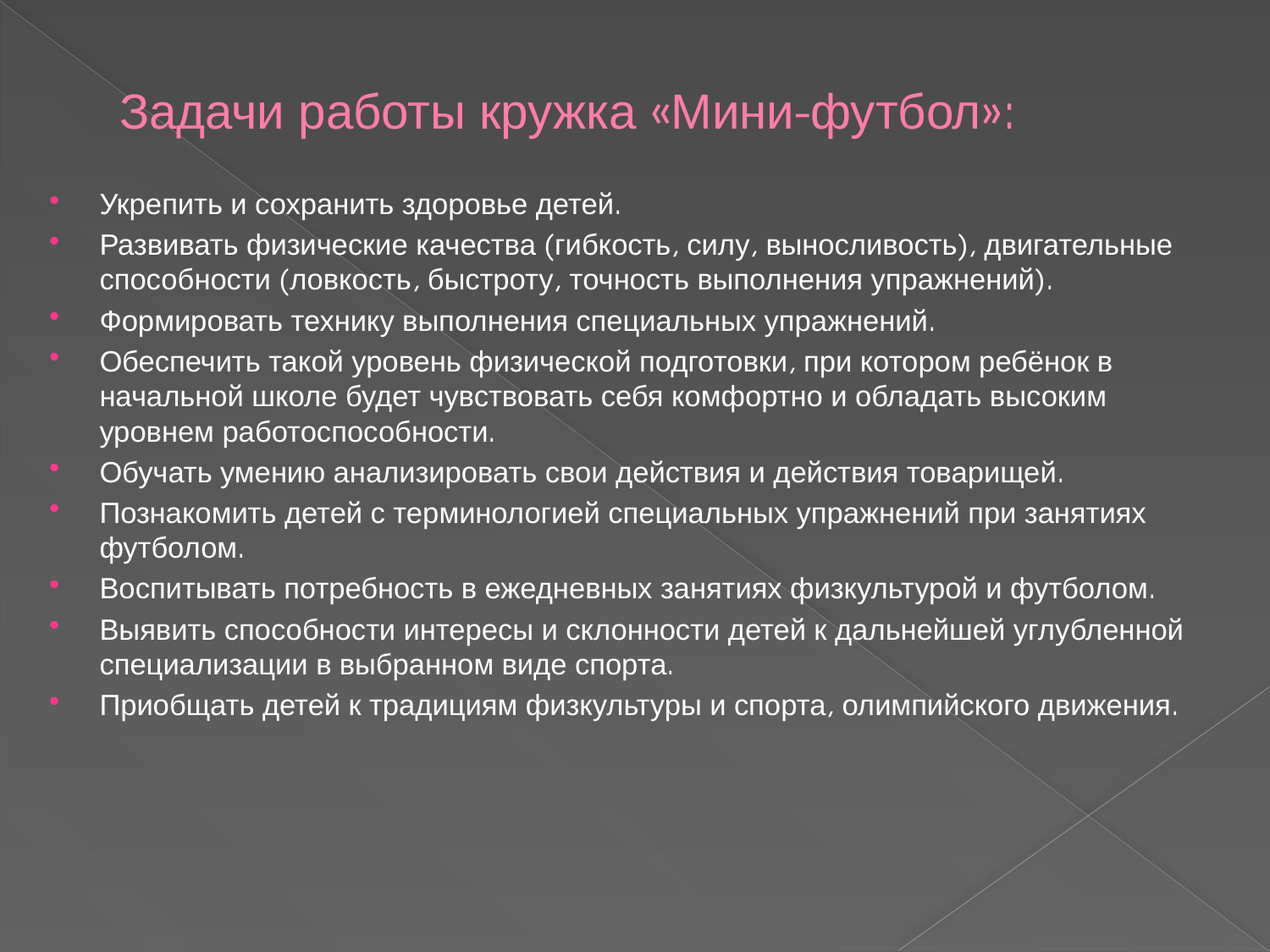

# Задачи работы кружка «Мини-футбол»:

Укрепить и сохранить здоровье детей.
Развивать физические качества (гибкость, силу, выносливость), двигательные способности (ловкость, быстроту, точность выполнения упражнений).
Формировать технику выполнения специальных упражнений.
Обеспечить такой уровень физической подготовки, при котором ребёнок в начальной школе будет чувствовать себя комфортно и обладать высоким уровнем работоспособности.
Обучать умению анализировать свои действия и действия товарищей.
Познакомить детей с терминологией специальных упражнений при занятиях футболом.
Воспитывать потребность в ежедневных занятиях физкультурой и футболом.
Выявить способности интересы и склонности детей к дальнейшей углубленной специализации в выбранном виде спорта.
Приобщать детей к традициям физкультуры и спорта, олимпийского движения.